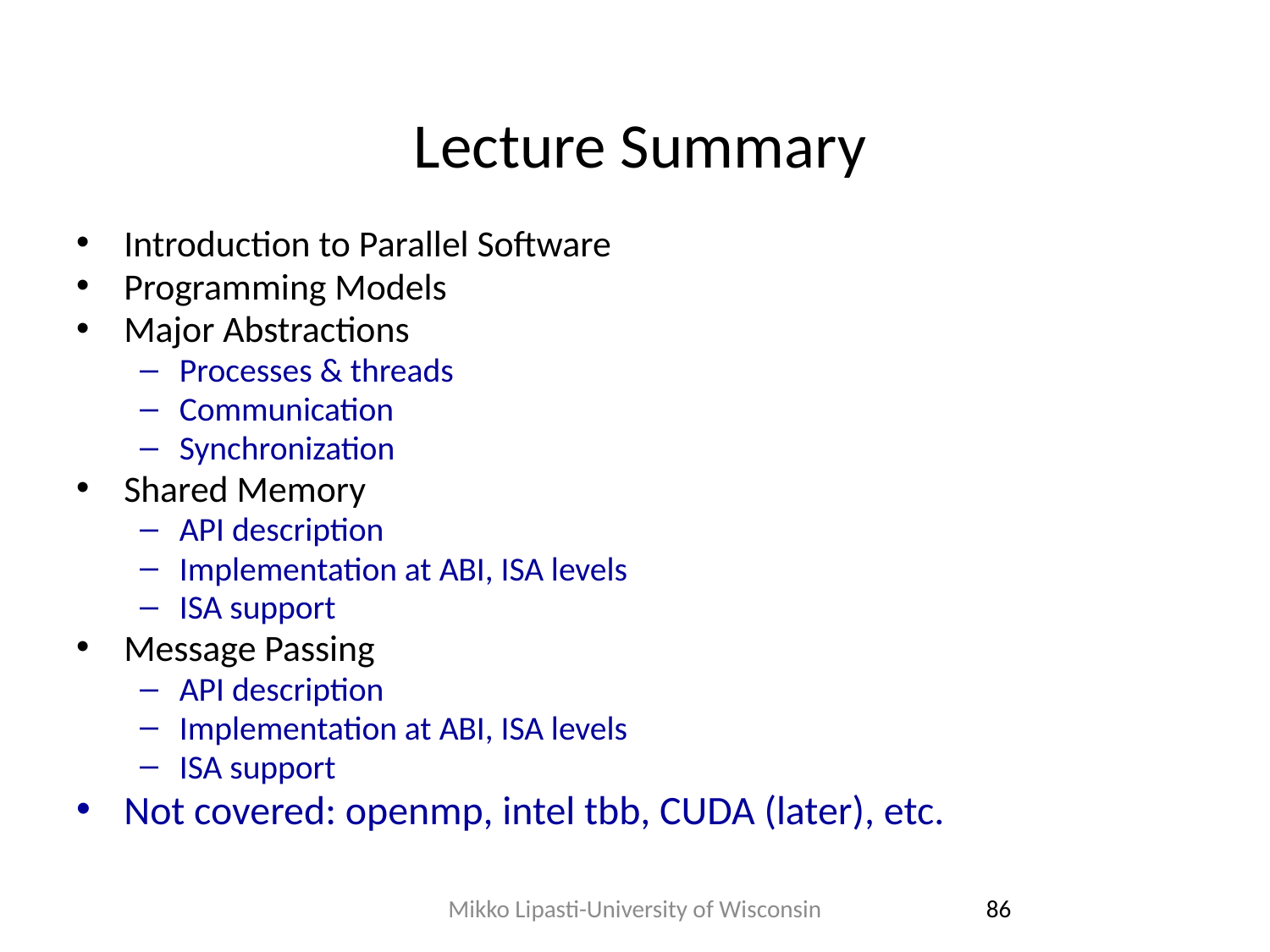

# Lecture Summary
Introduction to Parallel Software
Programming Models
Major Abstractions
Processes & threads
Communication
Synchronization
Shared Memory
API description
Implementation at ABI, ISA levels
ISA support
Message Passing
API description
Implementation at ABI, ISA levels
ISA support
Not covered: openmp, intel tbb, CUDA (later), etc.
Mikko Lipasti-University of Wisconsin
86